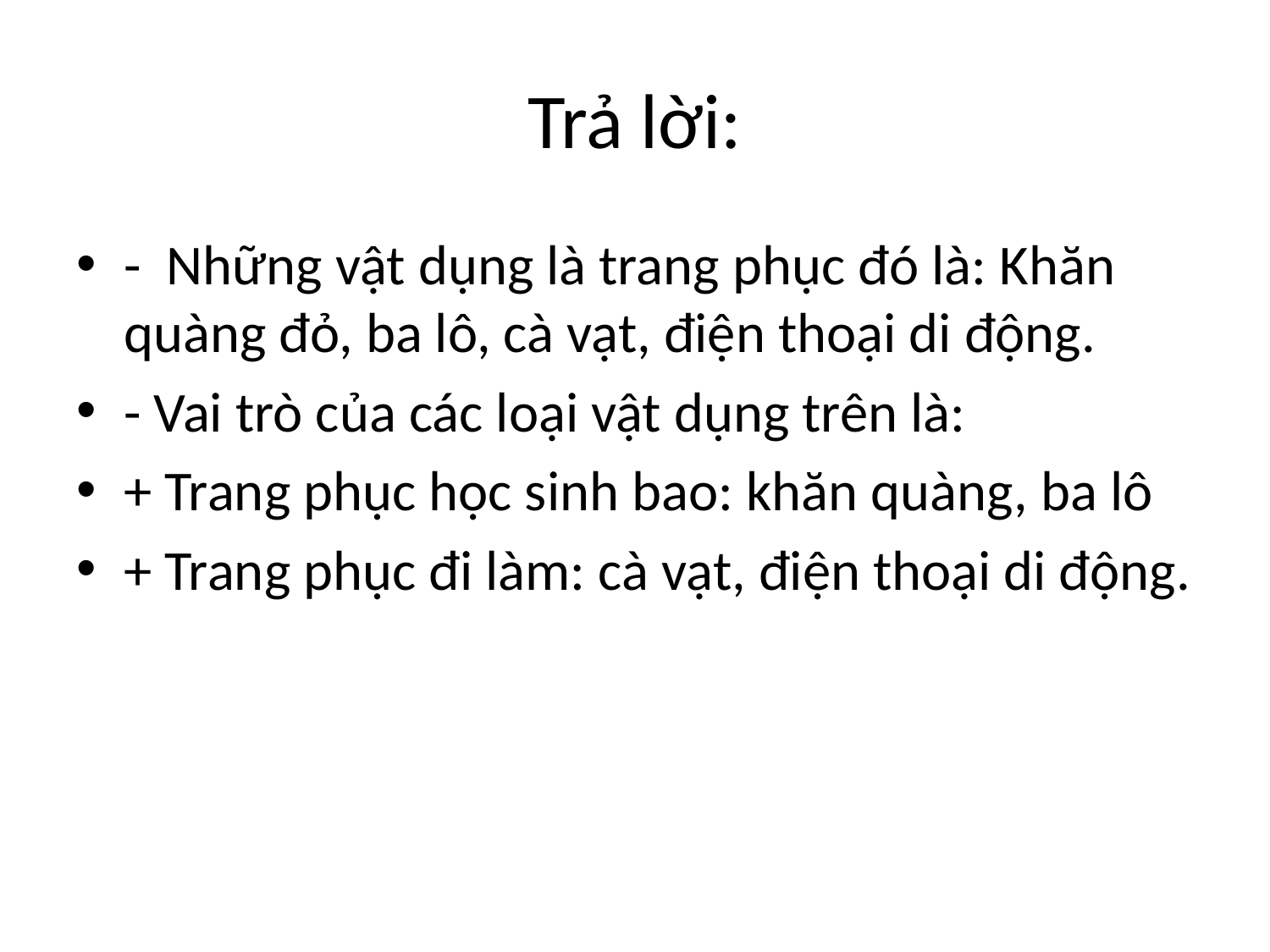

# Trả lời:
-  Những vật dụng là trang phục đó là: Khăn quàng đỏ, ba lô, cà vạt, điện thoại di động.
- Vai trò của các loại vật dụng trên là:
+ Trang phục học sinh bao: khăn quàng, ba lô
+ Trang phục đi làm: cà vạt, điện thoại di động.